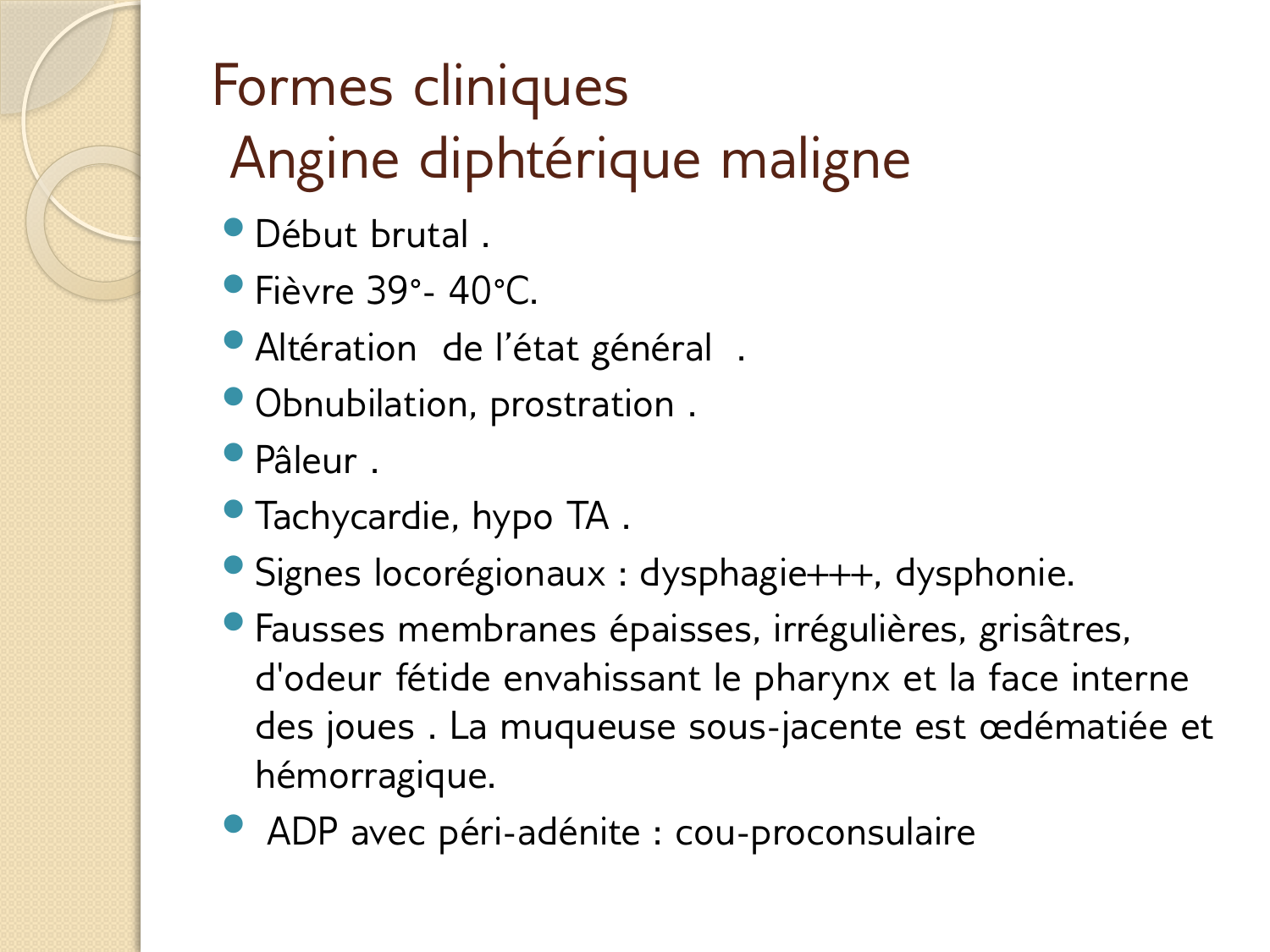

# Formes cliniques Angine diphtérique maligne
Début brutal .
Fièvre 39°- 40°C.
Altération  de l’état général  .
Obnubilation, prostration .
Pâleur .
Tachycardie, hypo TA .
Signes locorégionaux : dysphagie+++, dysphonie.
Fausses membranes épaisses, irrégulières, grisâtres, d'odeur fétide envahissant le pharynx et la face interne des joues . La muqueuse sous-jacente est oedématiée et hémorragique.
 ADP avec péri-adénite : cou-proconsulaire